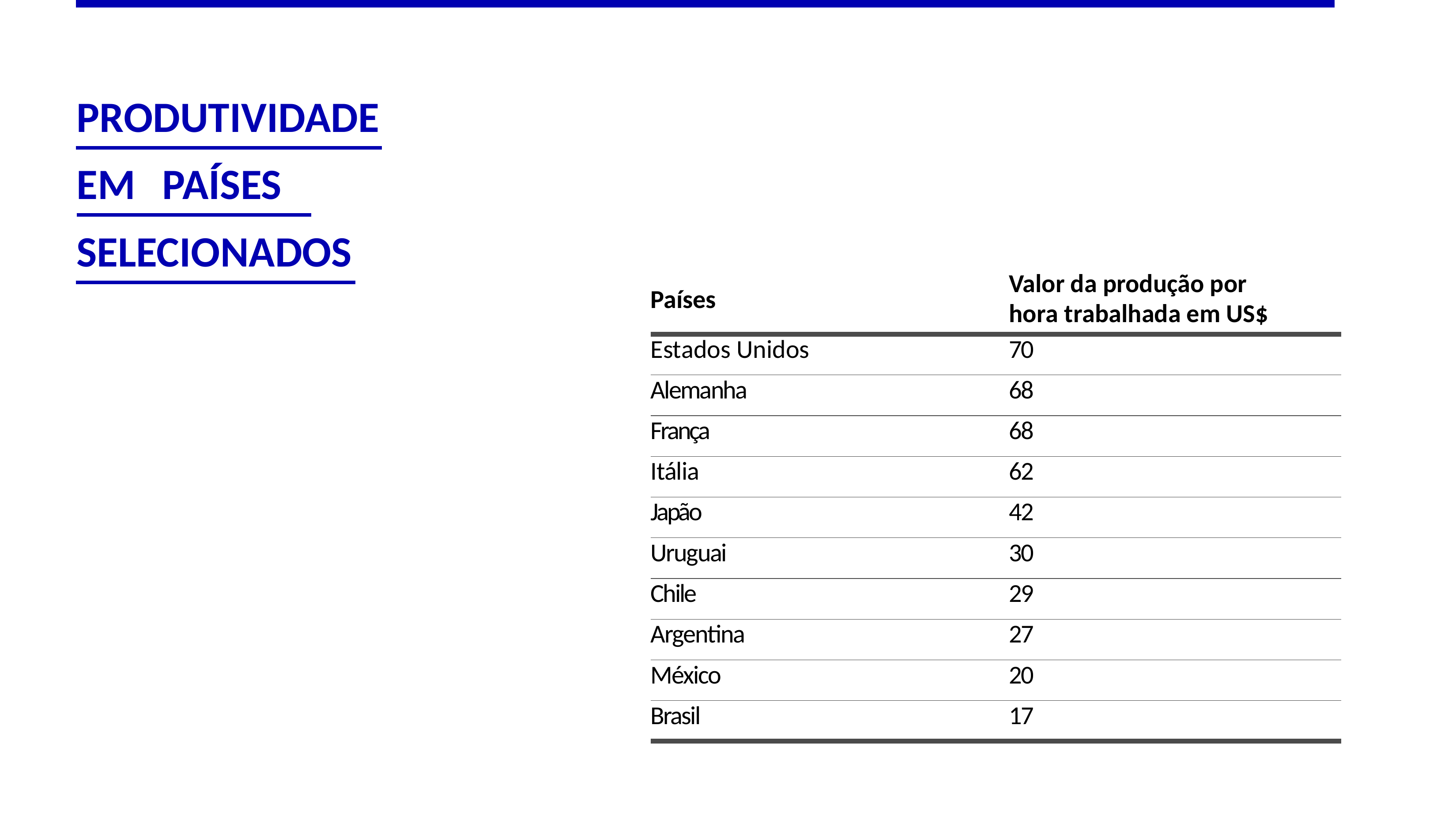

# PRODUTIVIDADE
EM	PAÍSES
SELECIONADOS

Valor da produção por
Países

|  | hora trabalhada em US$ |
| --- | --- |
| Estados Unidos | 70 |
| Alemanha | 68 |
| França | 68 |
| Itália | 62 |
| Japão | 42 |
| Uruguai | 30 |
| Chile | 29 |
| Argentina | 27 |
| México | 20 |
| Brasil | 17 |